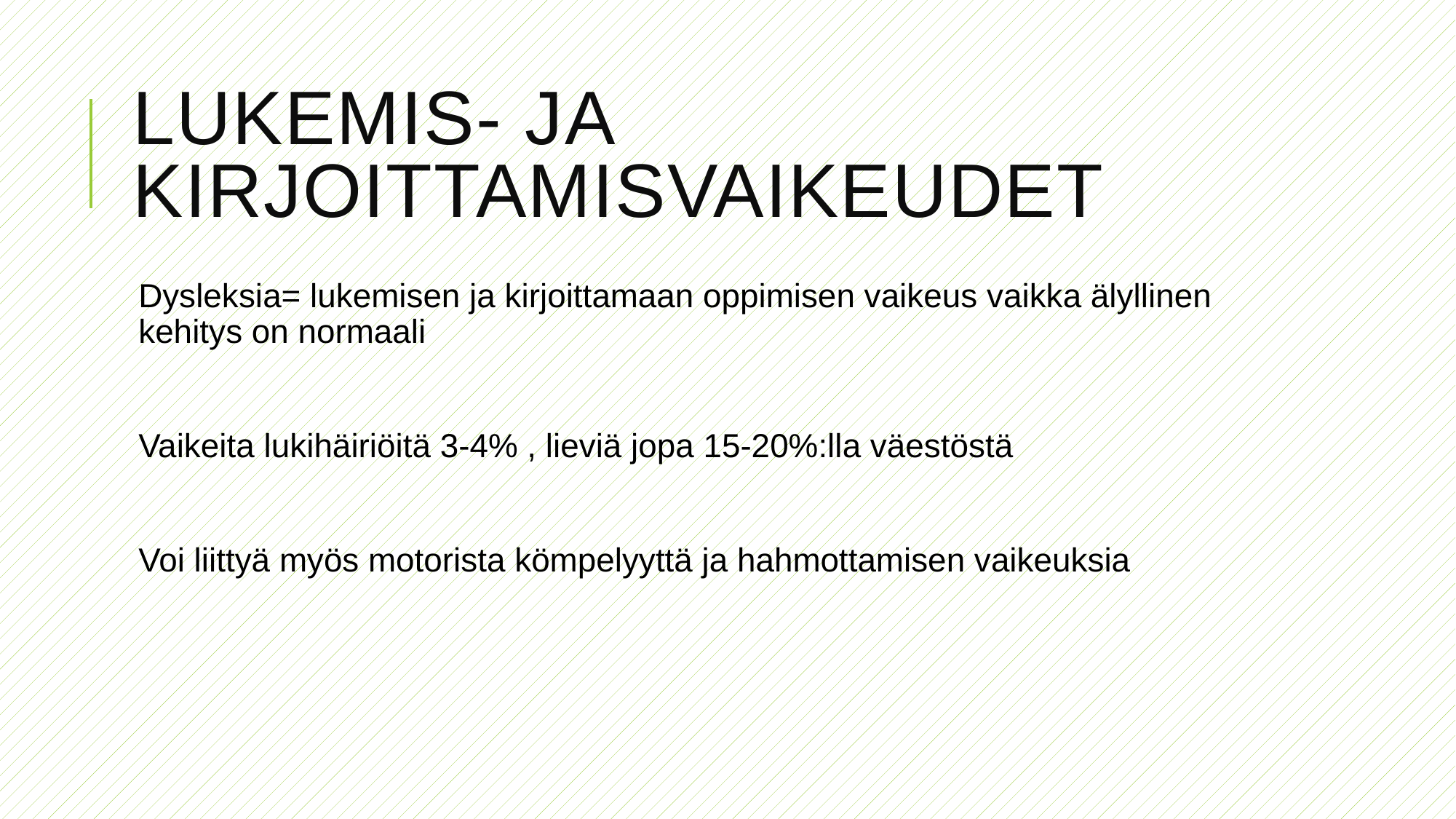

# Lukemis- ja kirjoittamisvaikeudet
Dysleksia= lukemisen ja kirjoittamaan oppimisen vaikeus vaikka älyllinen kehitys on normaali

Vaikeita lukihäiriöitä 3-4% , lieviä jopa 15-20%:lla väestöstä

Voi liittyä myös motorista kömpelyyttä ja hahmottamisen vaikeuksia